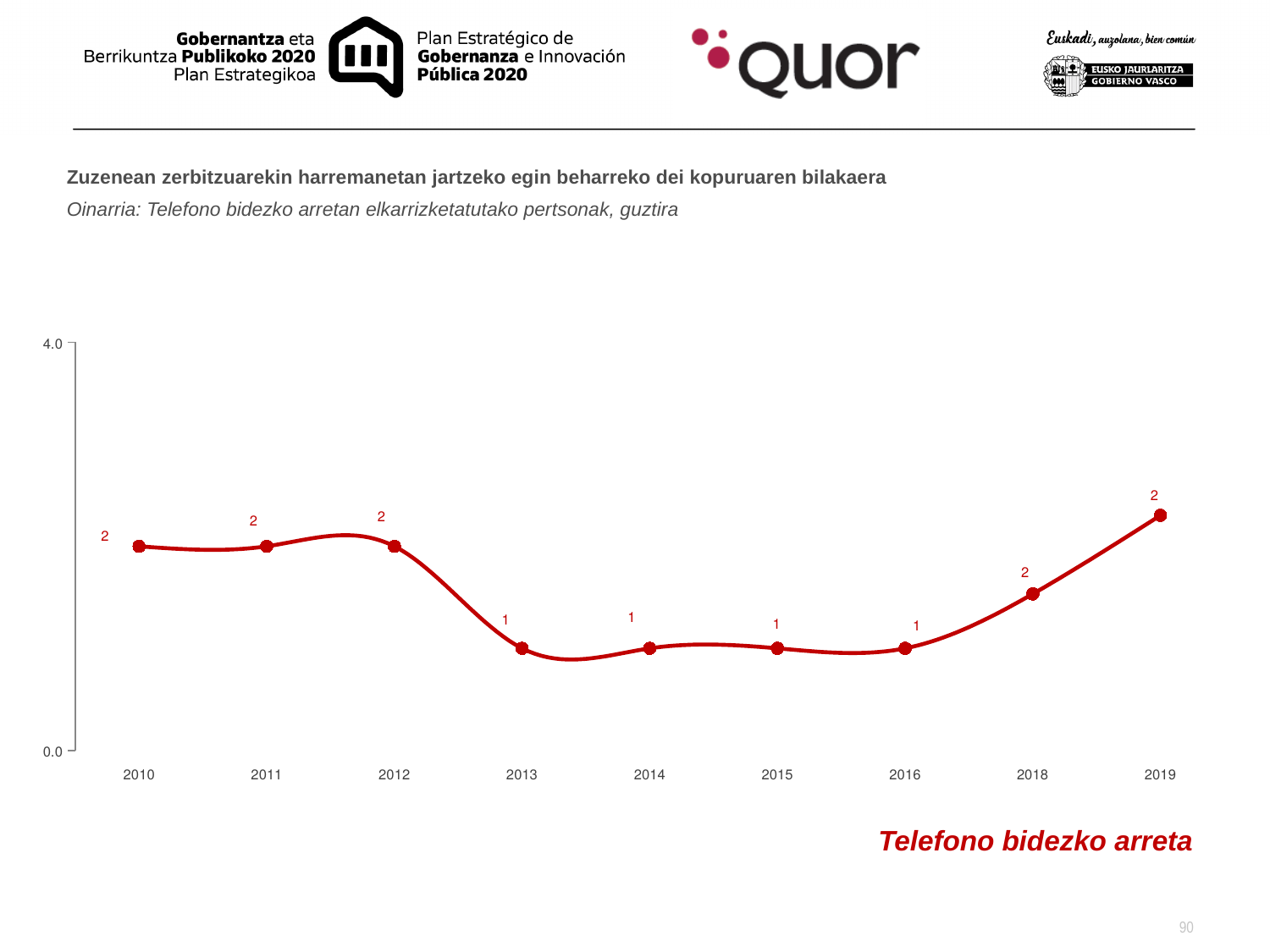

Zuzenean zerbitzuarekin harremanetan jartzeko egin beharreko dei kopuruaren bilakaera
Oinarria: Telefono bidezko arretan elkarrizketatutako pertsonak, guztira

### Chart

| Category | Utilidad de la información |
|---|---|
| 2010 | 2.0 |
| 2011 | 2.0 |
| 2012 | 2.0 |
| 2013 | 1.0 |
| 2014 | 1.0 |
| 2015 | 1.0 |
| 2016 | 1.0 |
| 2018 | 1.533333333333333 |
| 2019 | 2.30379 |
Telefono bidezko arreta
90